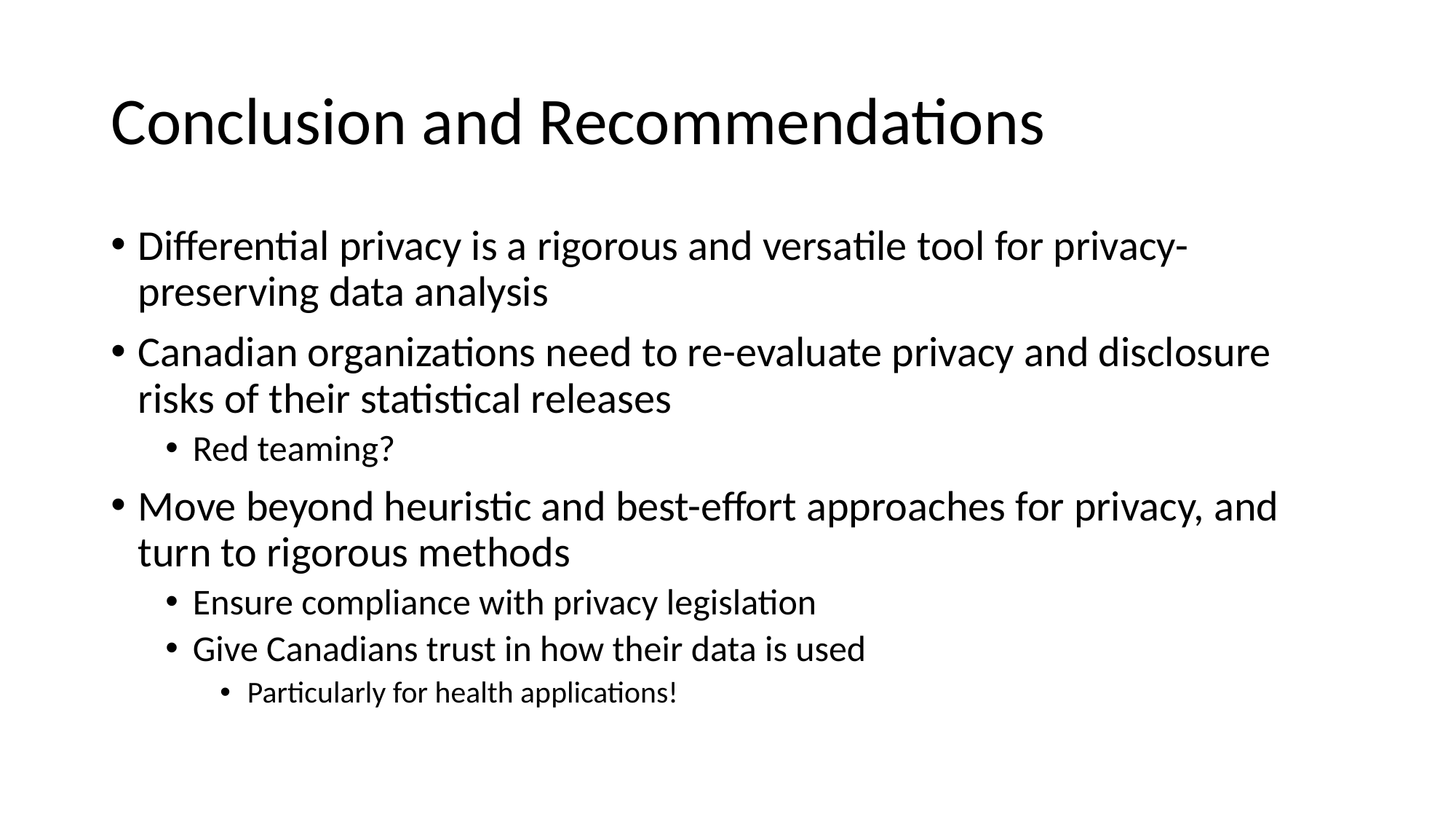

# Conclusion and Recommendations
Differential privacy is a rigorous and versatile tool for privacy-preserving data analysis
Canadian organizations need to re-evaluate privacy and disclosure risks of their statistical releases
Red teaming?
Move beyond heuristic and best-effort approaches for privacy, and turn to rigorous methods
Ensure compliance with privacy legislation
Give Canadians trust in how their data is used
Particularly for health applications!